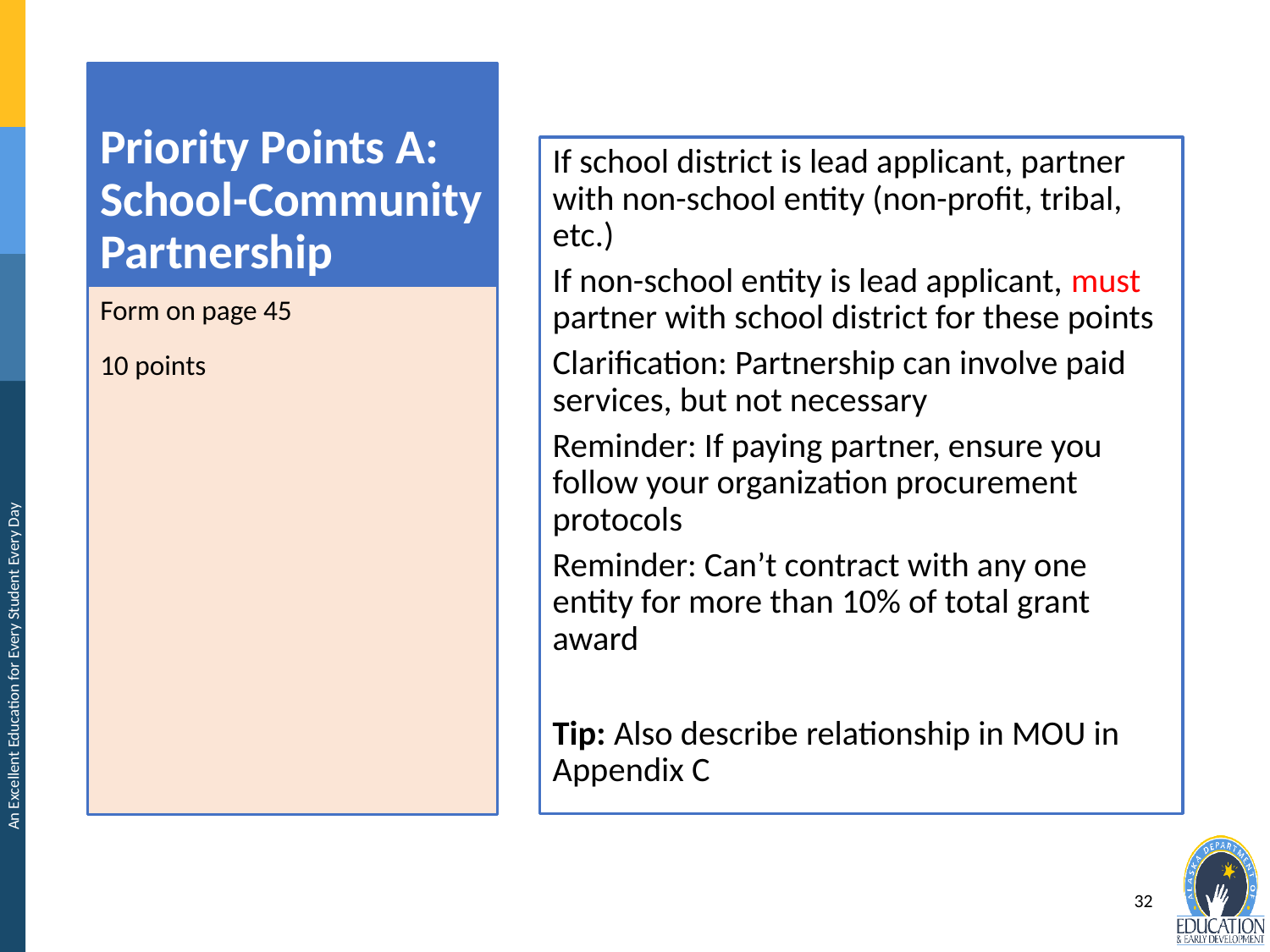

# Priority Points A: School-Community Partnership
If school district is lead applicant, partner with non-school entity (non-profit, tribal, etc.)
If non-school entity is lead applicant, must partner with school district for these points
Clarification: Partnership can involve paid services, but not necessary
Reminder: If paying partner, ensure you follow your organization procurement protocols
Reminder: Can’t contract with any one entity for more than 10% of total grant award

Tip: Also describe relationship in MOU in Appendix C

Form on page 45
10 points